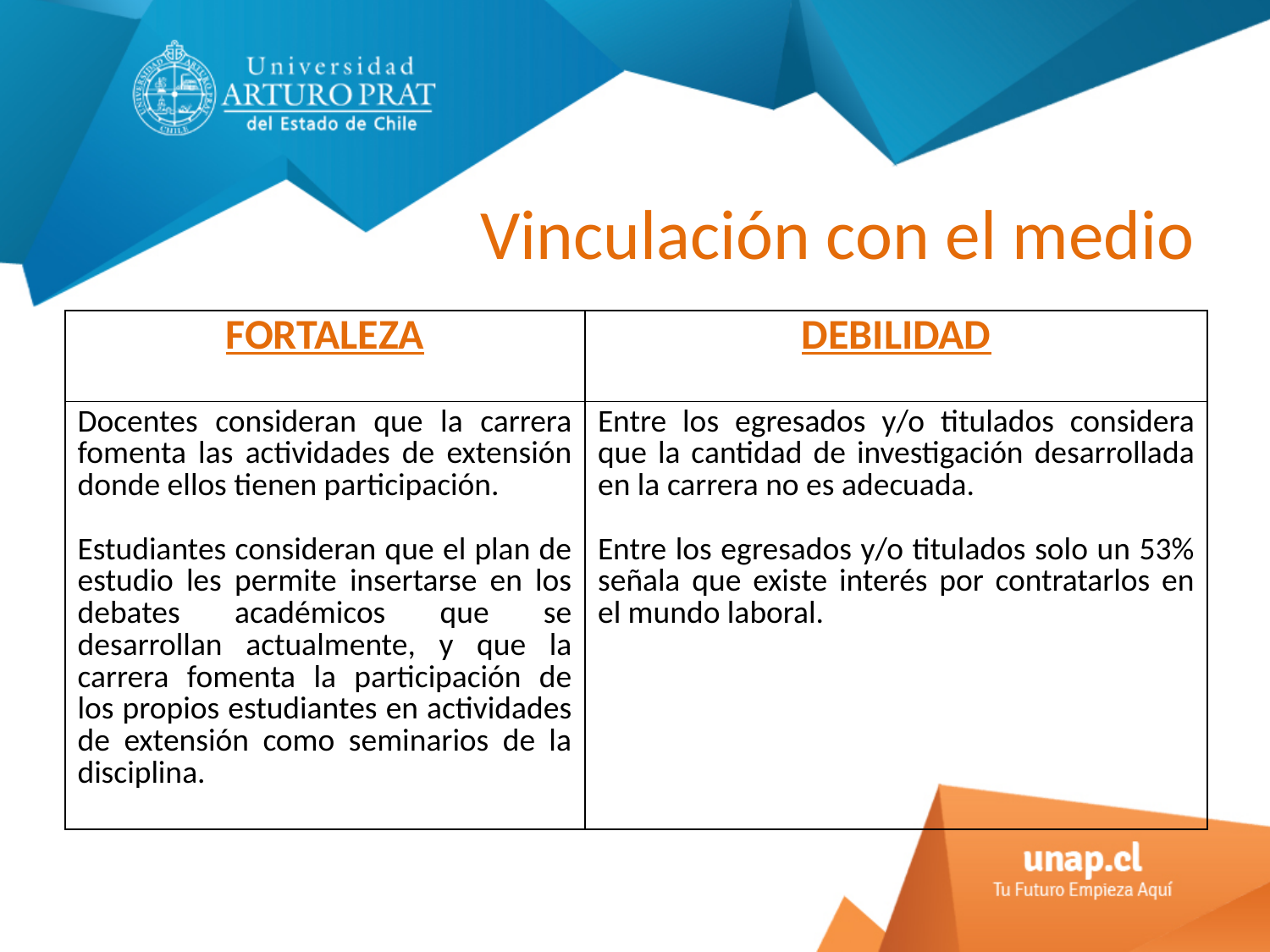

# Vinculación con el medio
| FORTALEZA | DEBILIDAD |
| --- | --- |
| Docentes consideran que la carrera fomenta las actividades de extensión donde ellos tienen participación. Estudiantes consideran que el plan de estudio les permite insertarse en los debates académicos que se desarrollan actualmente, y que la carrera fomenta la participación de los propios estudiantes en actividades de extensión como seminarios de la disciplina. | Entre los egresados y/o titulados considera que la cantidad de investigación desarrollada en la carrera no es adecuada. Entre los egresados y/o titulados solo un 53% señala que existe interés por contratarlos en el mundo laboral. |